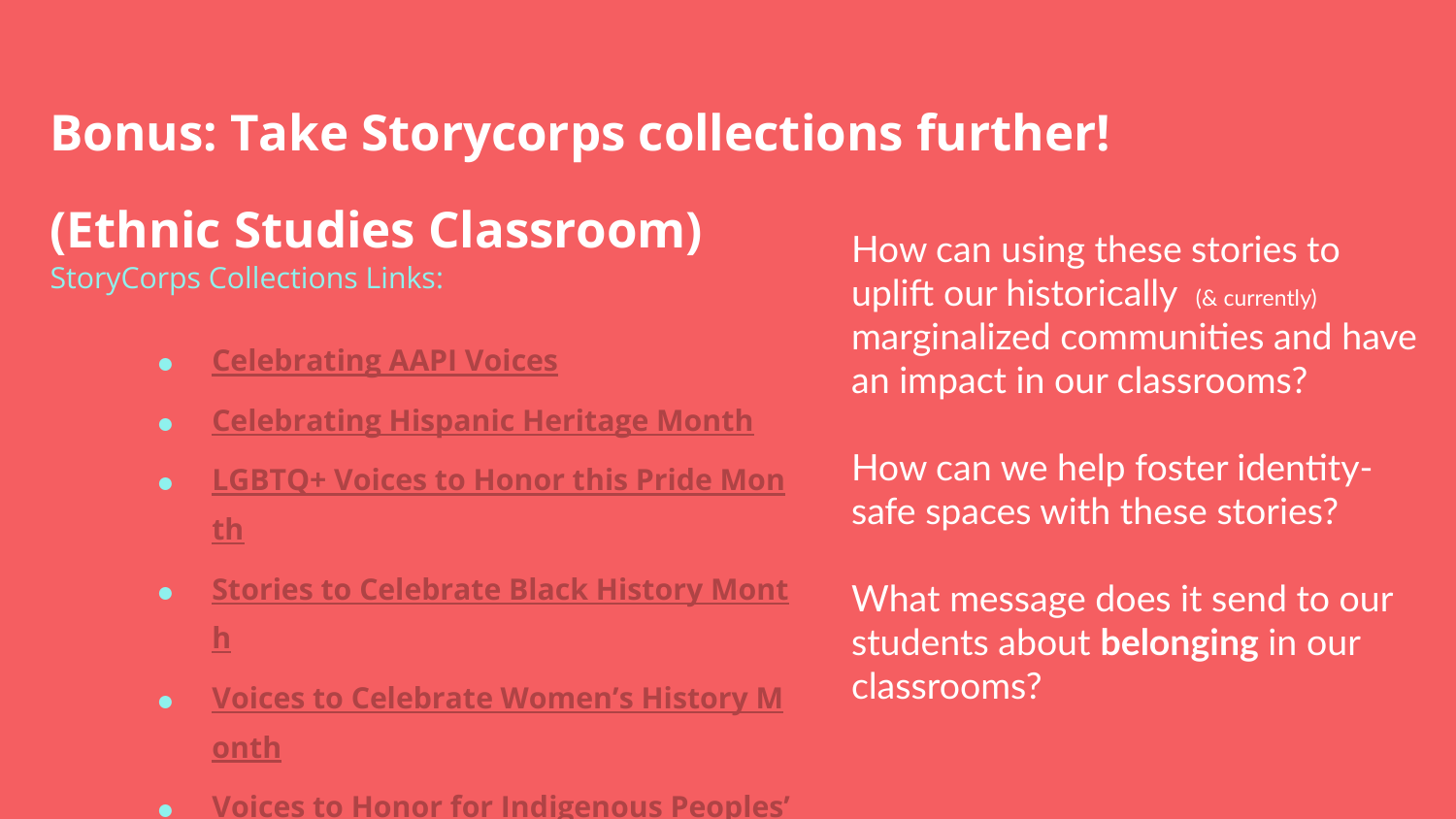

Bonus: Take Storycorps collections further!
(Ethnic Studies Classroom)

How can using these stories to uplift our historically  (& currently) marginalized communities and have an impact in our classrooms?
How can we help foster identity-safe spaces with these stories?

What message does it send to our students about belonging in our classrooms?
# StoryCorps Collections Links:
Celebrating AAPI Voices
Celebrating Hispanic Heritage Month
LGBTQ+ Voices to Honor this Pride Month
Stories to Celebrate Black History Month
Voices to Celebrate Women’s History Month
Voices to Honor for Indigenous Peoples’ Day